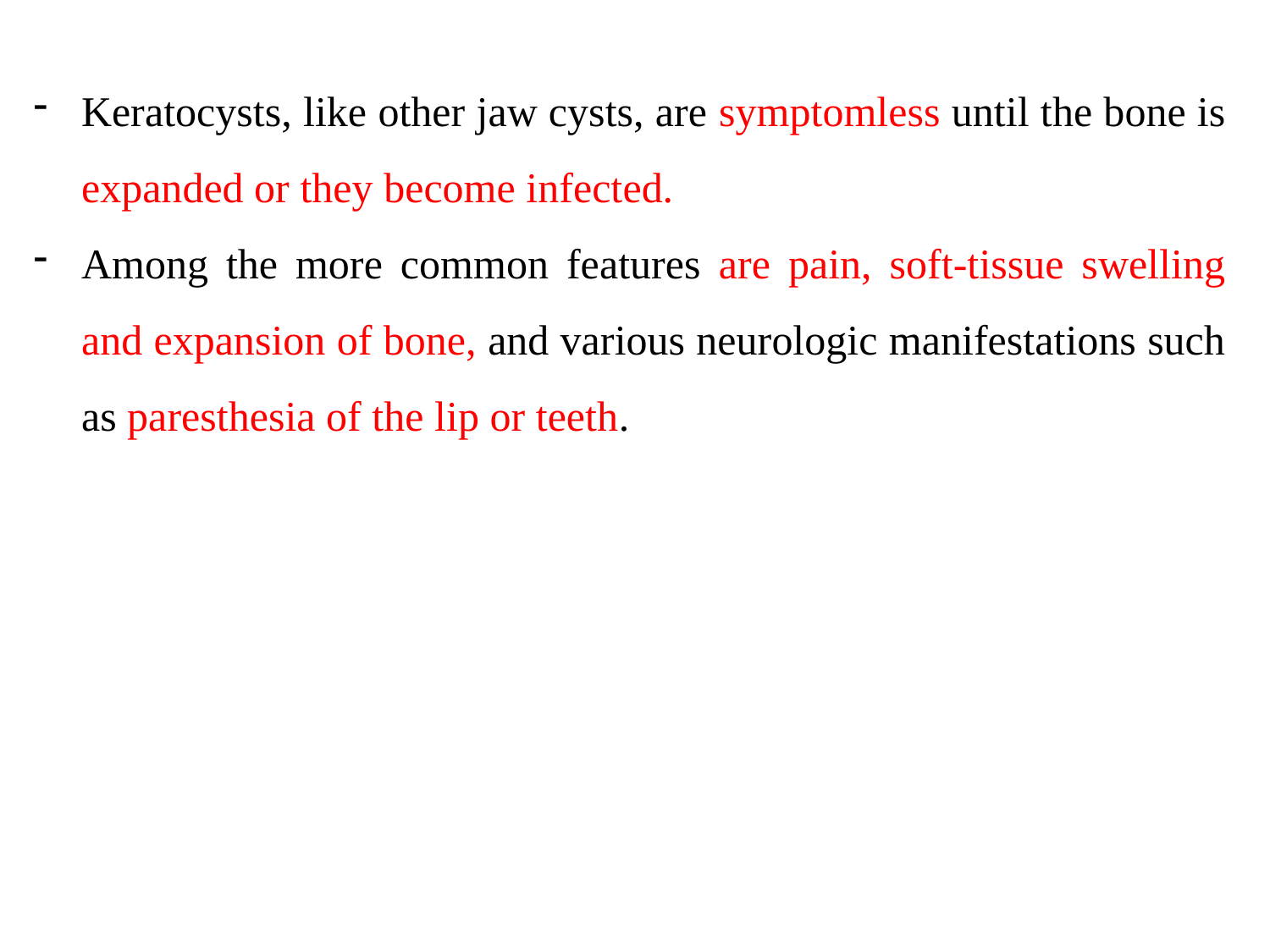

Keratocysts, like other jaw cysts, are symptomless until the bone is expanded or they become infected.
Among the more common features are pain, soft-tissue swelling and expansion of bone, and various neurologic manifestations such as paresthesia of the lip or teeth.